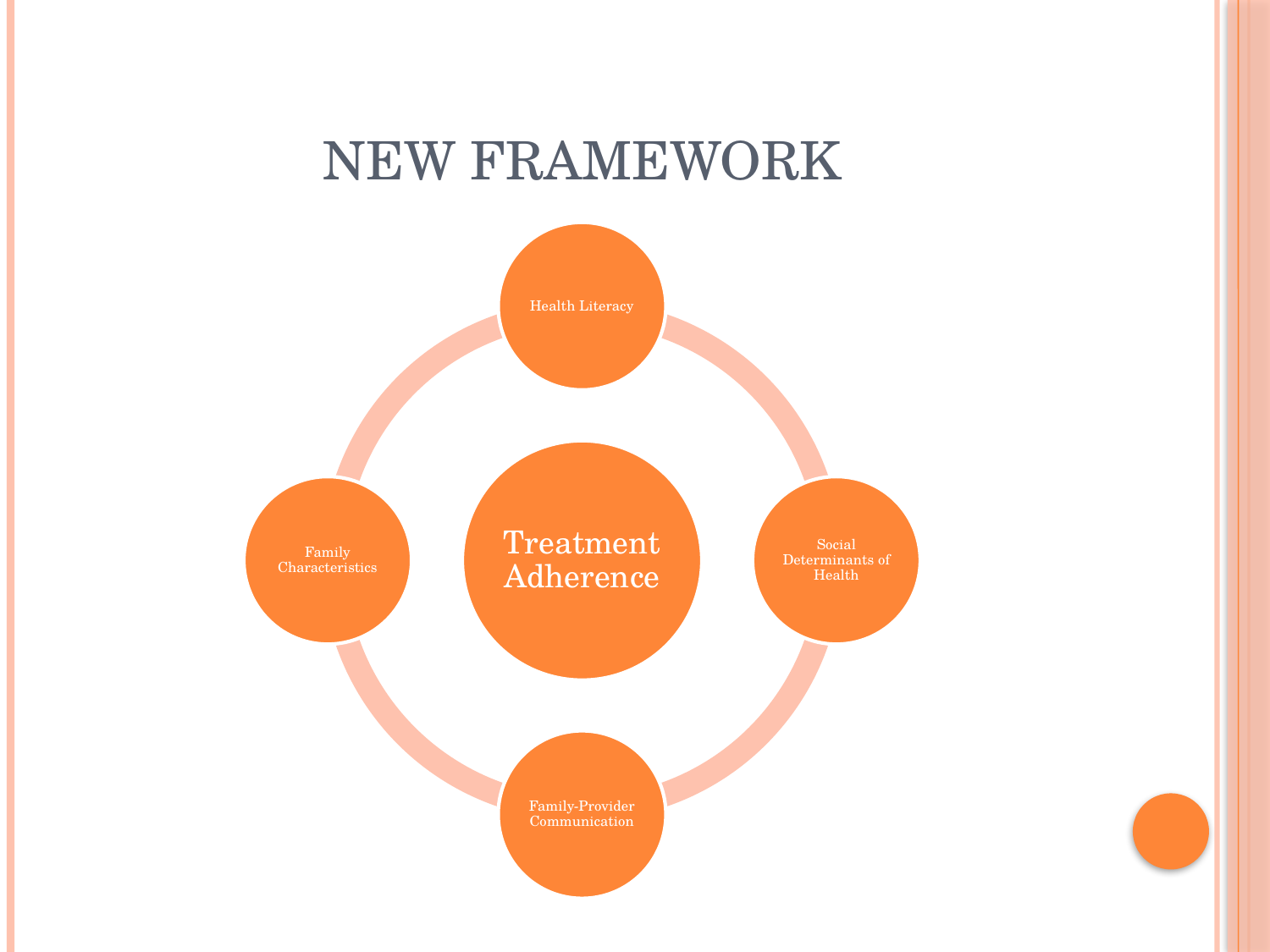

# New Framework
Treatment Adherence
Health Literacy
Social Determinants of Health
Family-Provider Communication
Family Characteristics